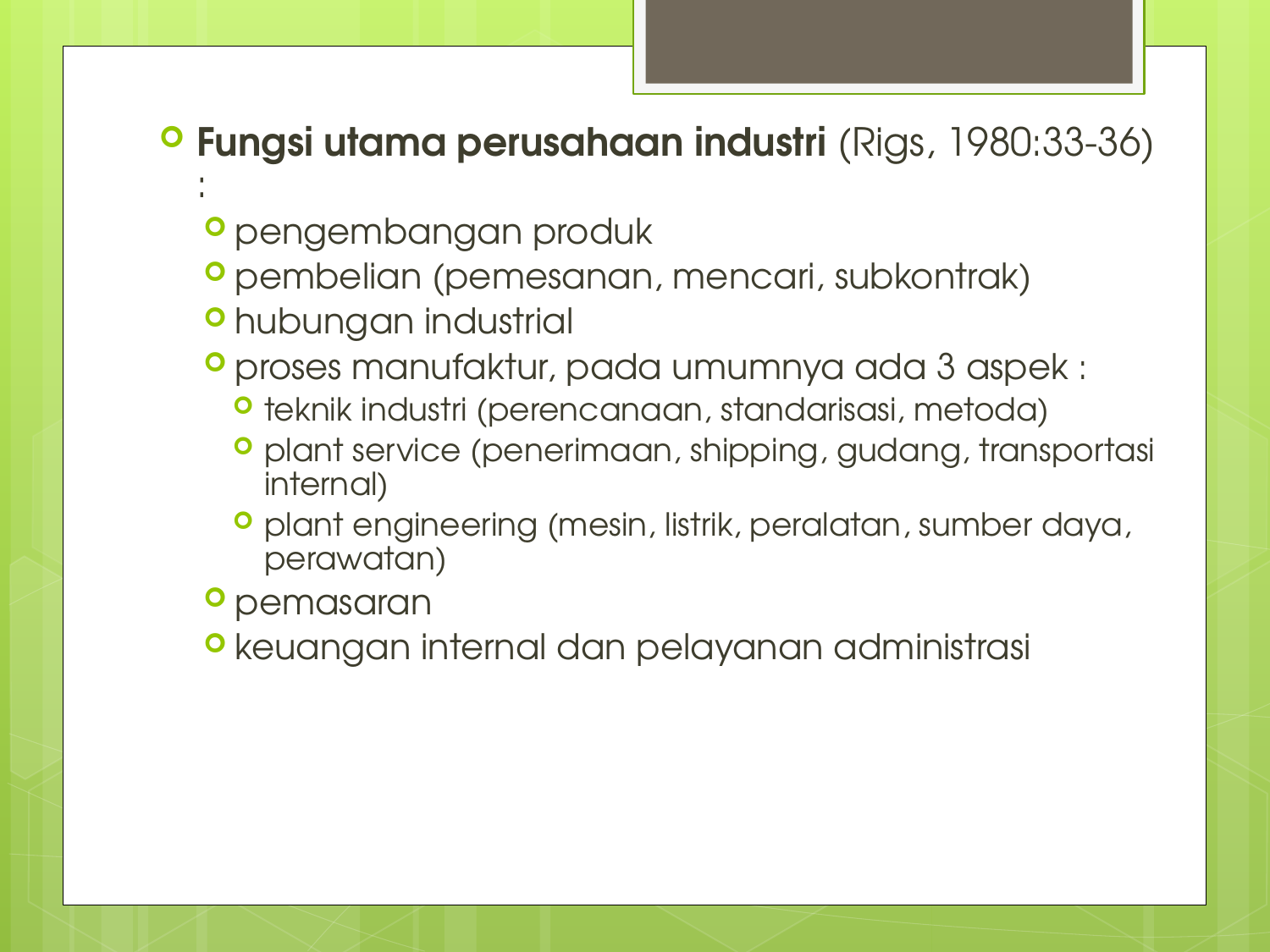

Fungsi utama perusahaan industri (Rigs, 1980:33-36) :
pengembangan produk
pembelian (pemesanan, mencari, subkontrak)
hubungan industrial
proses manufaktur, pada umumnya ada 3 aspek :
teknik industri (perencanaan, standarisasi, metoda)
plant service (penerimaan, shipping, gudang, transportasi internal)
plant engineering (mesin, listrik, peralatan, sumber daya, perawatan)
pemasaran
keuangan internal dan pelayanan administrasi